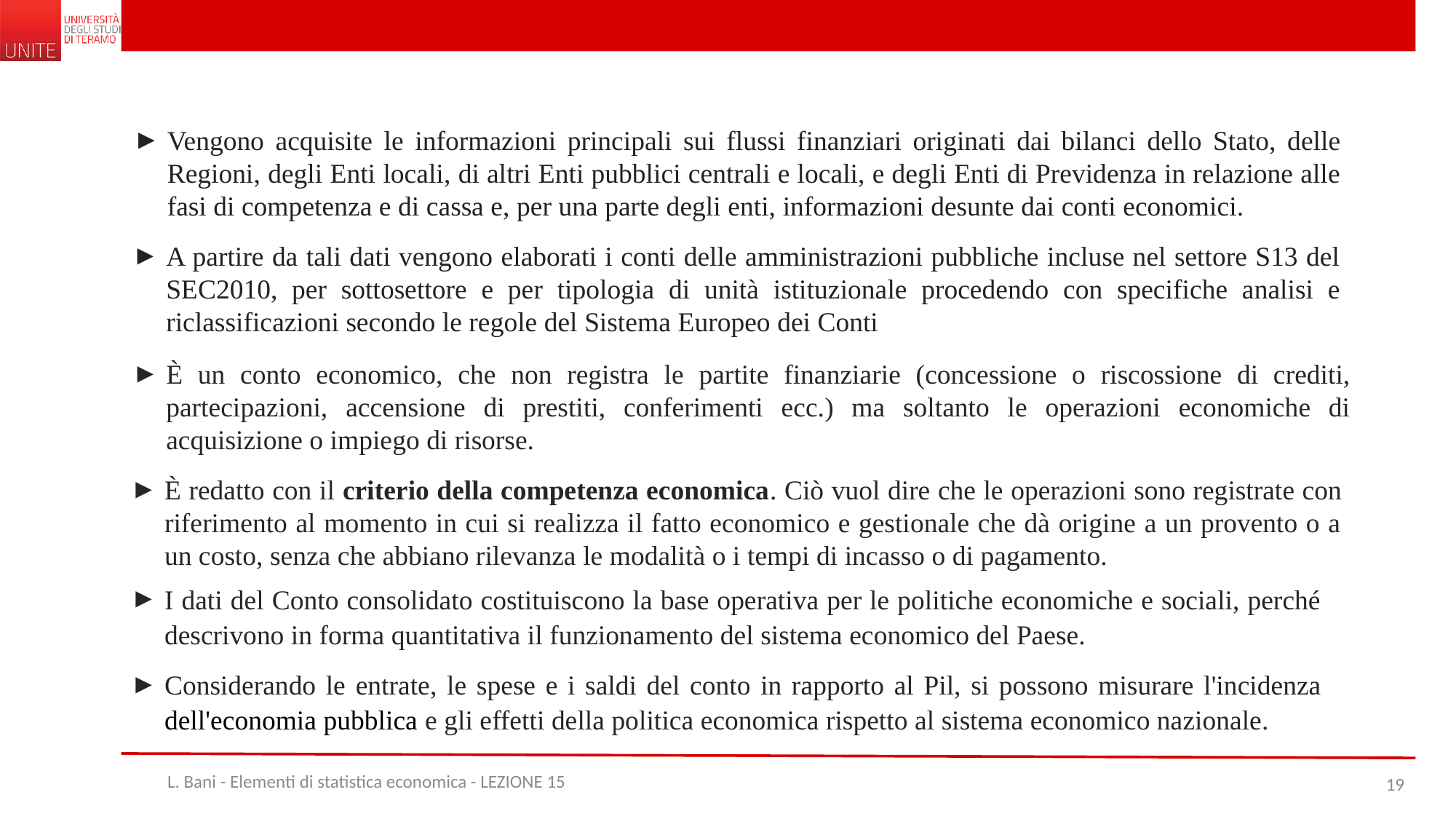

Vengono acquisite le informazioni principali sui flussi finanziari originati dai bilanci dello Stato, delle Regioni, degli Enti locali, di altri Enti pubblici centrali e locali, e degli Enti di Previdenza in relazione alle fasi di competenza e di cassa e, per una parte degli enti, informazioni desunte dai conti economici.
A partire da tali dati vengono elaborati i conti delle amministrazioni pubbliche incluse nel settore S13 del SEC2010, per sottosettore e per tipologia di unità istituzionale procedendo con specifiche analisi e riclassificazioni secondo le regole del Sistema Europeo dei Conti
È un conto economico, che non registra le partite finanziarie (concessione o riscossione di crediti, partecipazioni, accensione di prestiti, conferimenti ecc.) ma soltanto le operazioni economiche di acquisizione o impiego di risorse.
È redatto con il criterio della competenza economica. Ciò vuol dire che le operazioni sono registrate con riferimento al momento in cui si realizza il fatto economico e gestionale che dà origine a un provento o a un costo, senza che abbiano rilevanza le modalità o i tempi di incasso o di pagamento.
I dati del Conto consolidato costituiscono la base operativa per le politiche economiche e sociali, perché descrivono in forma quantitativa il funzionamento del sistema economico del Paese.
Considerando le entrate, le spese e i saldi del conto in rapporto al Pil, si possono misurare l'incidenza dell'economia pubblica e gli effetti della politica economica rispetto al sistema economico nazionale.
L. Bani - Elementi di statistica economica - LEZIONE 15
19